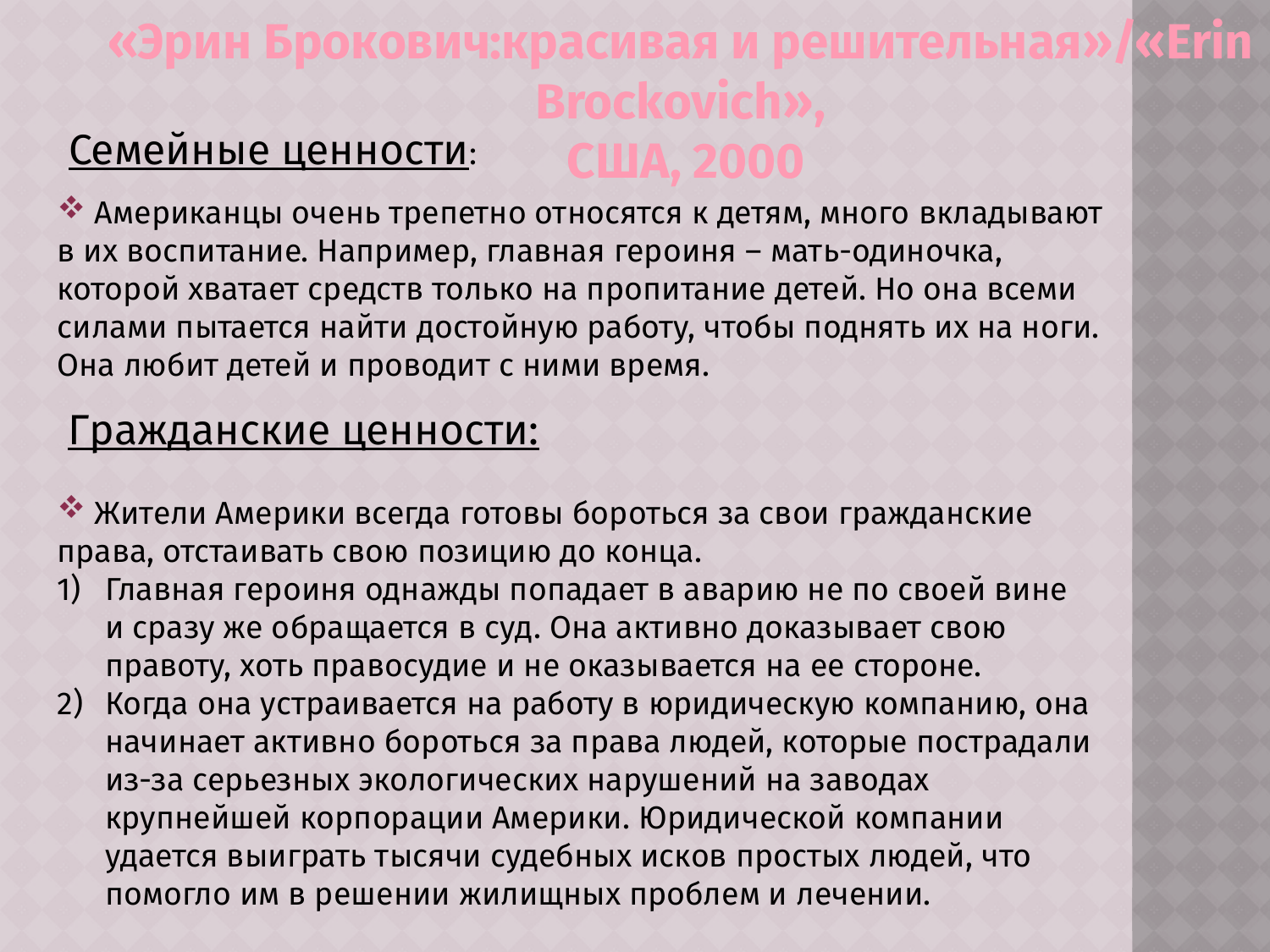

«Эрин Брокович:красивая и решительная»/«Erin Brockovich»,
 США, 2000
Семейные ценности:
 Американцы очень трепетно относятся к детям, много вкладывают в их воспитание. Например, главная героиня – мать-одиночка, которой хватает средств только на пропитание детей. Но она всеми силами пытается найти достойную работу, чтобы поднять их на ноги. Она любит детей и проводит с ними время.
Гражданские ценности:
 Жители Америки всегда готовы бороться за свои гражданские права, отстаивать свою позицию до конца.
Главная героиня однажды попадает в аварию не по своей вине и сразу же обращается в суд. Она активно доказывает свою правоту, хоть правосудие и не оказывается на ее стороне.
Когда она устраивается на работу в юридическую компанию, она начинает активно бороться за права людей, которые пострадали из-за серьезных экологических нарушений на заводах крупнейшей корпорации Америки. Юридической компании удается выиграть тысячи судебных исков простых людей, что помогло им в решении жилищных проблем и лечении.